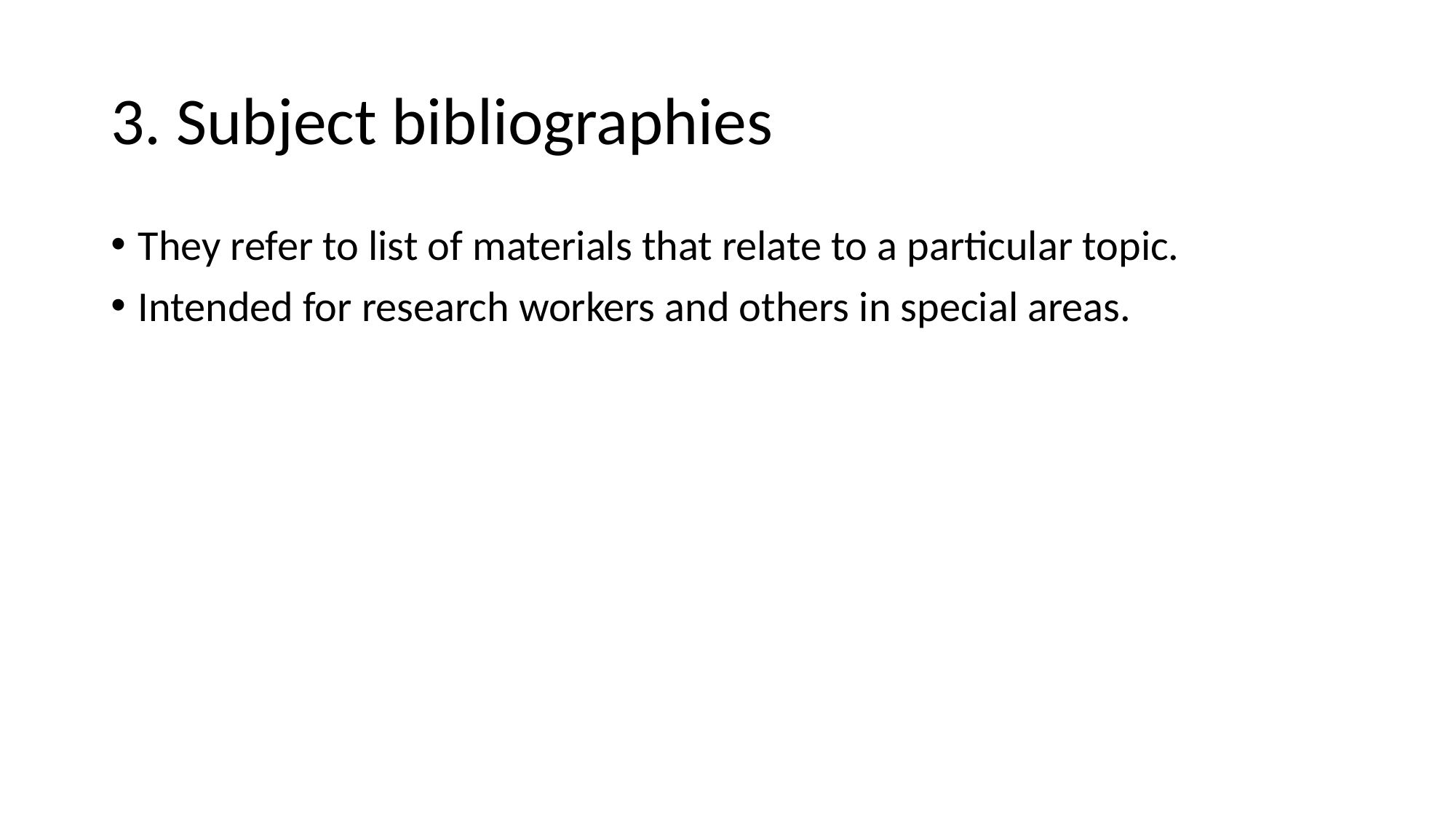

# 3. Subject bibliographies
They refer to list of materials that relate to a particular topic.
Intended for research workers and others in special areas.